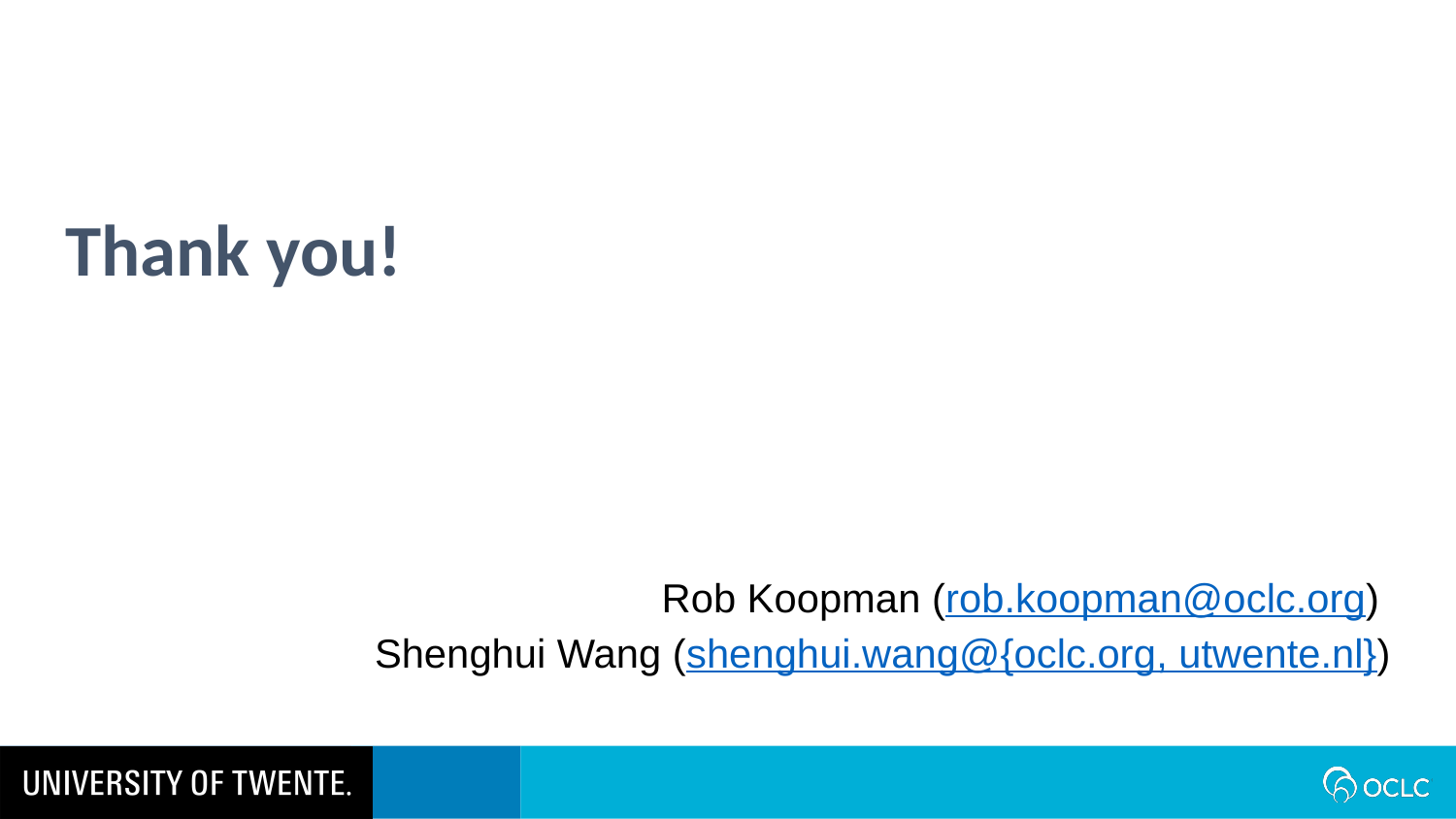

Thank you!
Rob Koopman (rob.koopman@oclc.org)
Shenghui Wang (shenghui.wang@{oclc.org, utwente.nl})